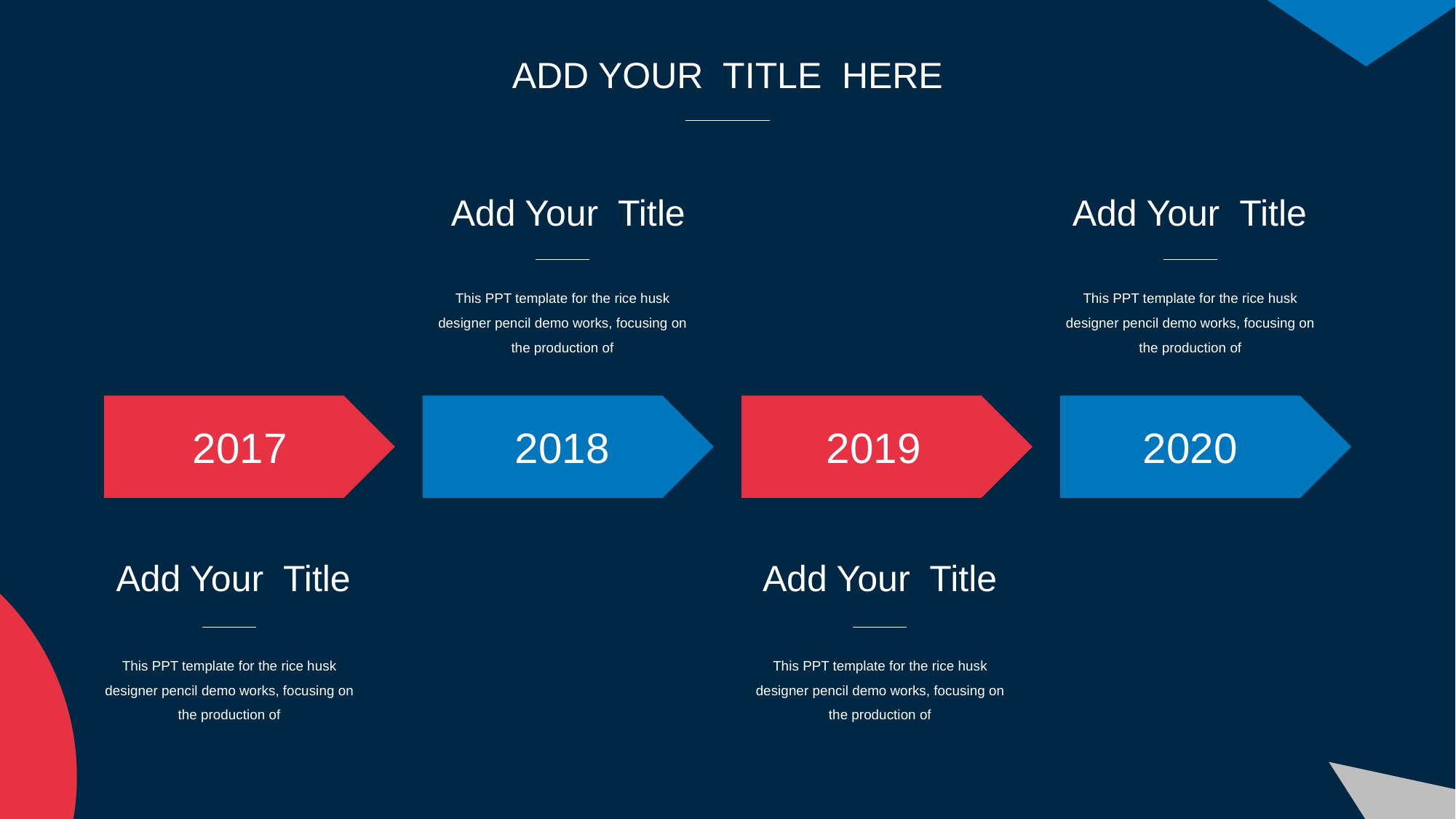

ADD YOUR  TITLE  HERE
Add Your  Title
Add Your  Title
This PPT template for the rice husk designer pencil demo works, focusing on the production of
This PPT template for the rice husk designer pencil demo works, focusing on the production of

2017
2018
2019
2020

Add Your  Title
Add Your  Title
This PPT template for the rice husk designer pencil demo works, focusing on the production of
This PPT template for the rice husk designer pencil demo works, focusing on the production of